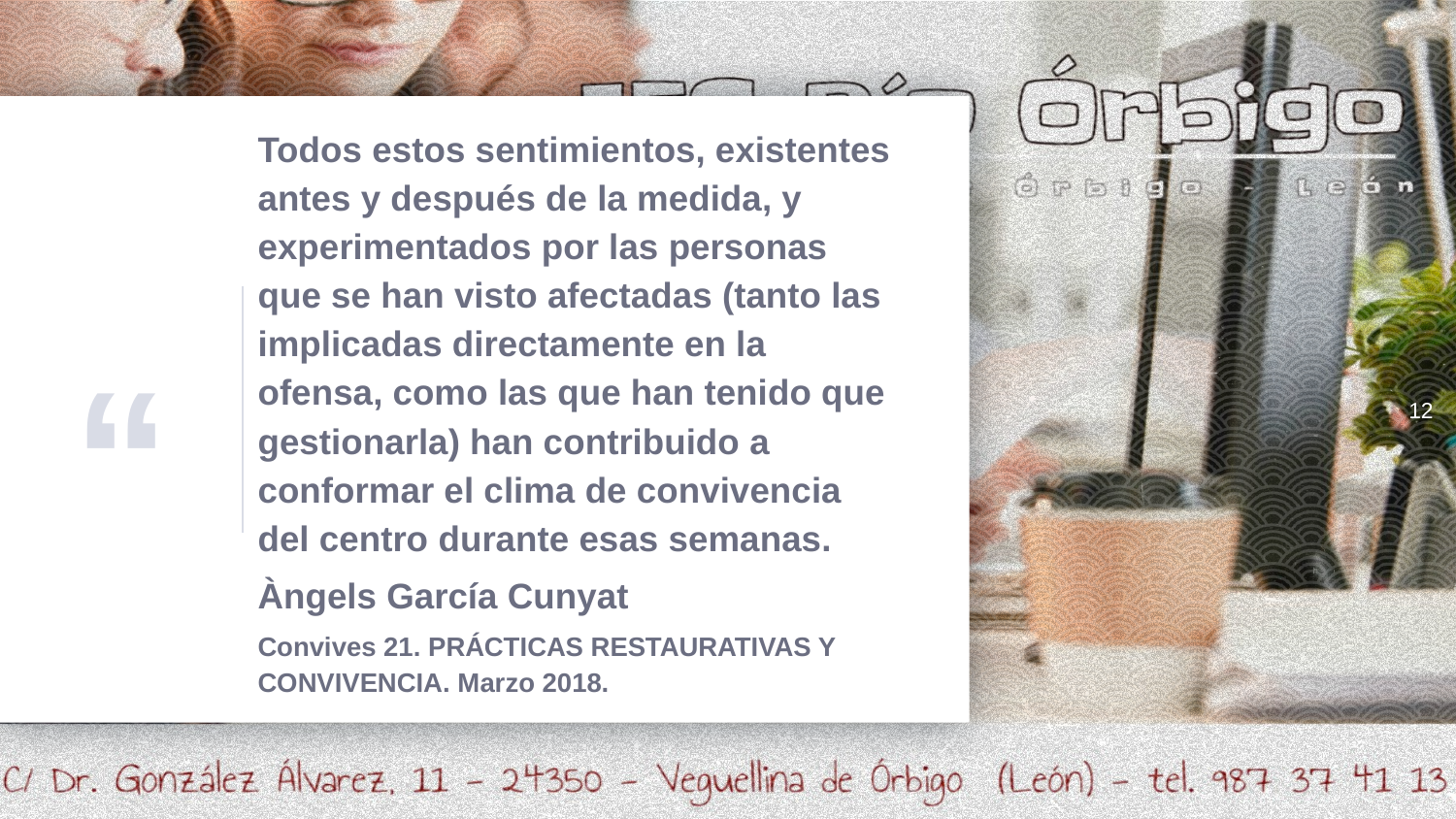

12
Todos estos sentimientos, existentes antes y después de la medida, y experimentados por las personas que se han visto afectadas (tanto las implicadas directamente en la ofensa, como las que han tenido que gestionarla) han contribuido a conformar el clima de convivencia del centro durante esas semanas.
Àngels García Cunyat
Convives 21. PRÁCTICAS RESTAURATIVAS Y CONVIVENCIA. Marzo 2018.